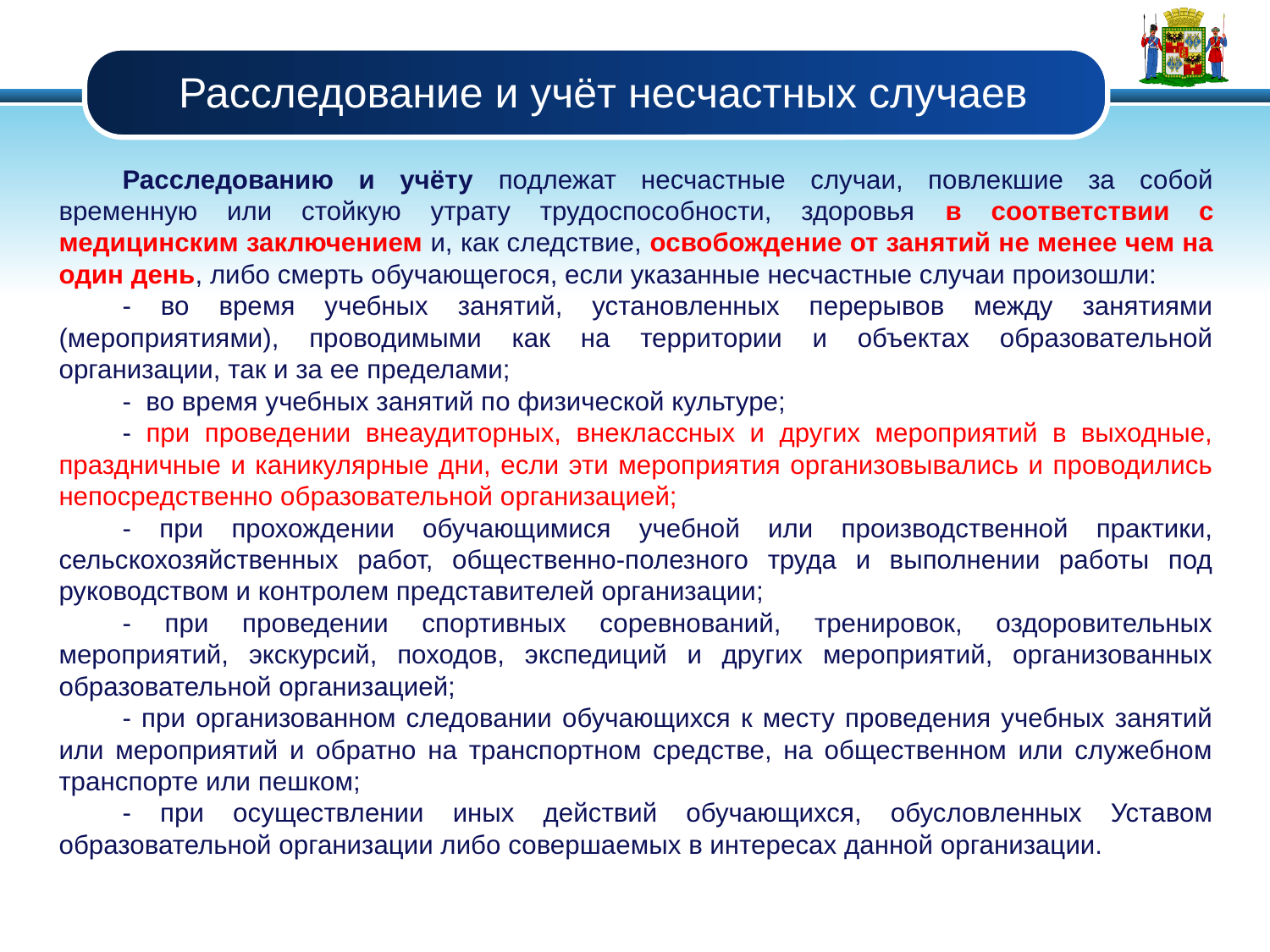

# Расследование и учёт несчастных случаев
Расследованию и учёту подлежат несчастные случаи, повлекшие за собой временную или стойкую утрату трудоспособности, здоровья в соответствии с медицинским заключением и, как следствие, освобождение от занятий не менее чем на один день, либо смерть обучающегося, если указанные несчастные случаи произошли:
- во время учебных занятий, установленных перерывов между занятиями (мероприятиями), проводимыми как на территории и объектах образовательной организации, так и за ее пределами;
-  во время учебных занятий по физической культуре;
- при проведении внеаудиторных, внеклассных и других мероприятий в выходные, праздничные и каникулярные дни, если эти мероприятия организовывались и проводились непосредственно образовательной организацией;
- при прохождении обучающимися учебной или производственной практики, сельскохозяйственных работ, общественно-полезного труда и выполнении работы под руководством и контролем представителей организации;
- при проведении спортивных соревнований, тренировок, оздоровительных мероприятий, экскурсий, походов, экспедиций и других мероприятий, организованных образовательной организацией;
- при организованном следовании обучающихся к месту проведения учебных занятий или мероприятий и обратно на транспортном средстве, на общественном или служебном транспорте или пешком;
- при осуществлении иных действий обучающихся, обусловленных Уставом образовательной организации либо совершаемых в интересах данной организации.